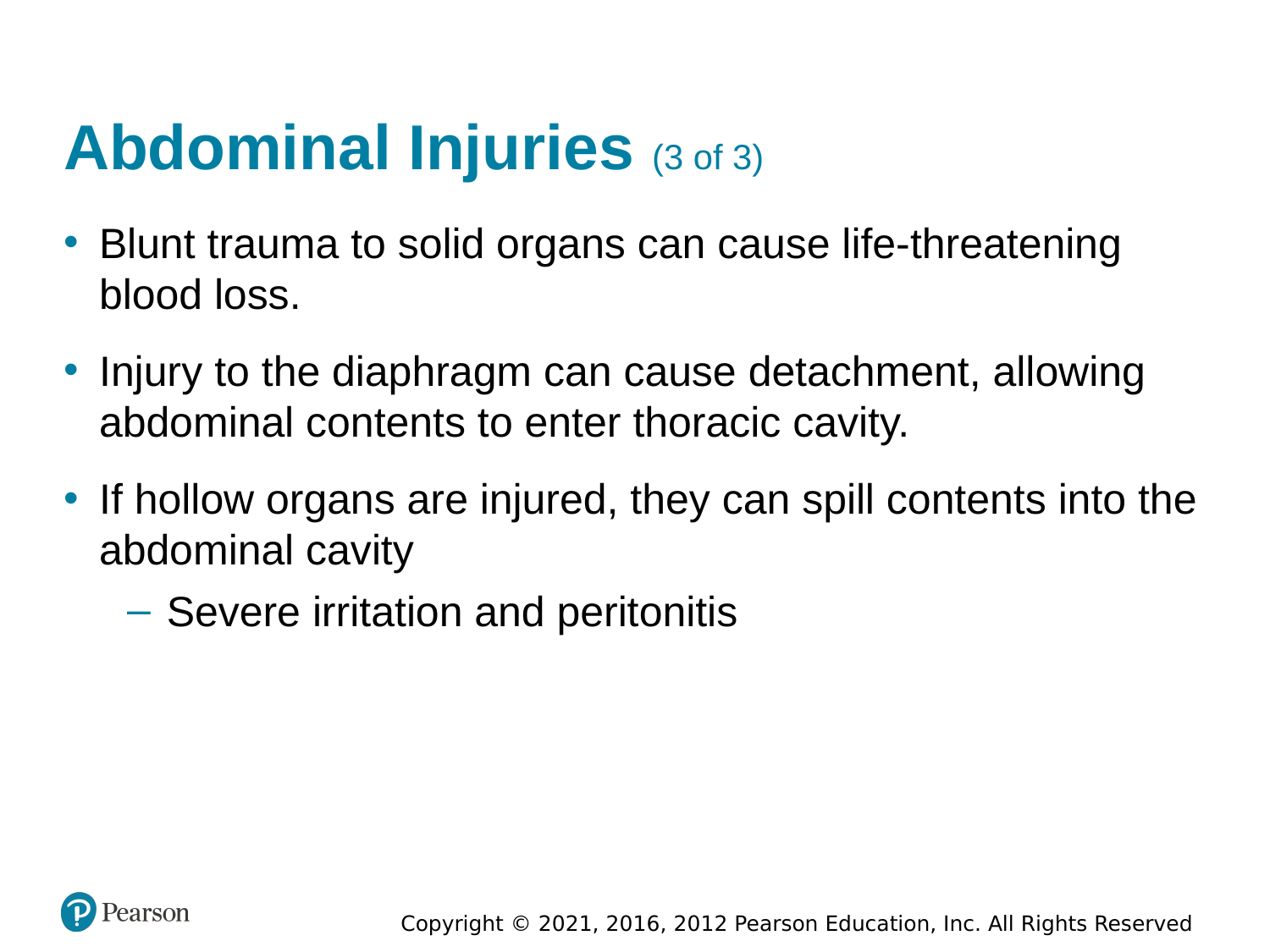

# Abdominal Injuries (3 of 3)
Blunt trauma to solid organs can cause life-threatening blood loss.
Injury to the diaphragm can cause detachment, allowing abdominal contents to enter thoracic cavity.
If hollow organs are injured, they can spill contents into the abdominal cavity
Severe irritation and peritonitis